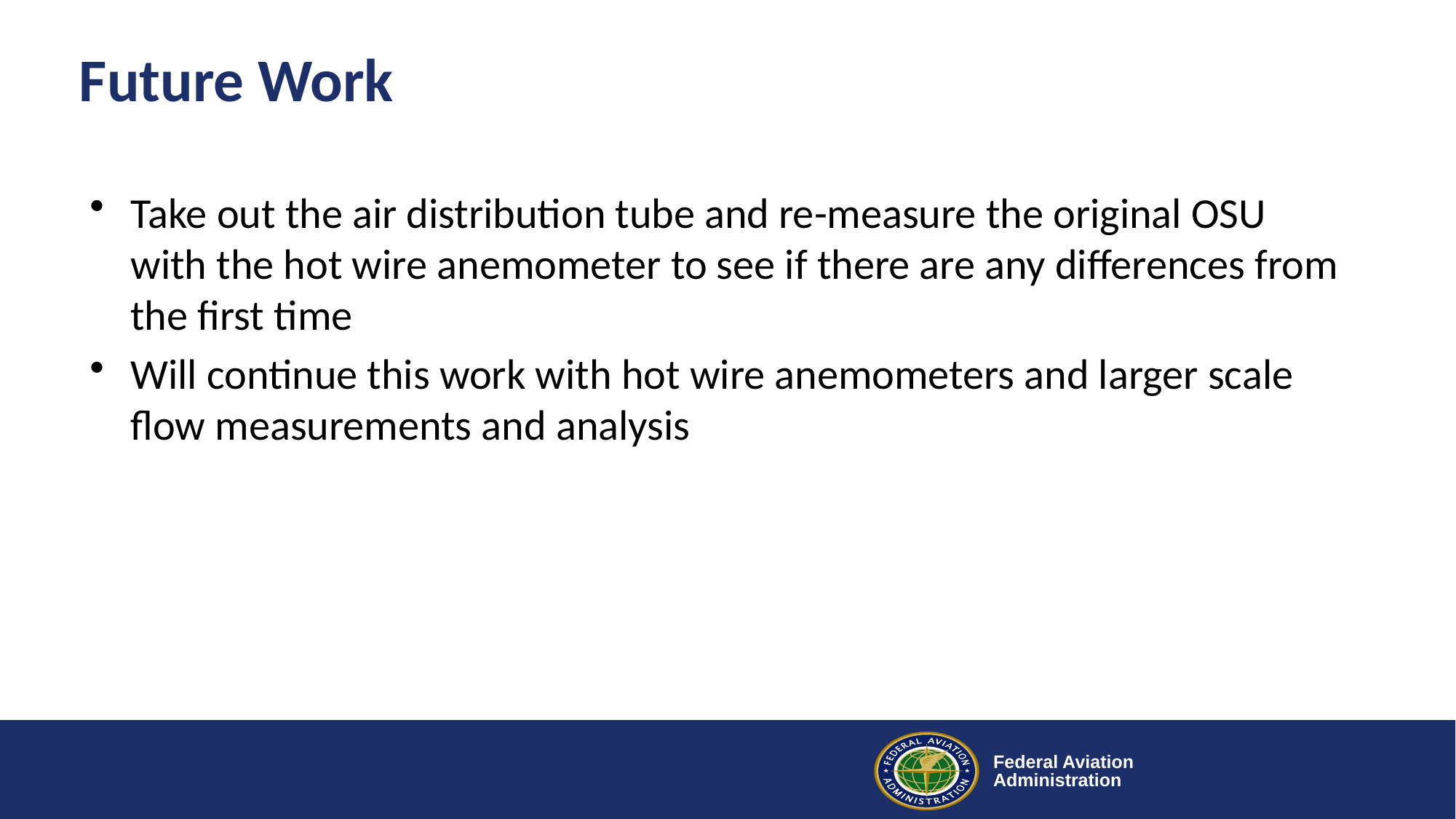

# Future Work
Take out the air distribution tube and re-measure the original OSU with the hot wire anemometer to see if there are any differences from the first time
Will continue this work with hot wire anemometers and larger scale flow measurements and analysis